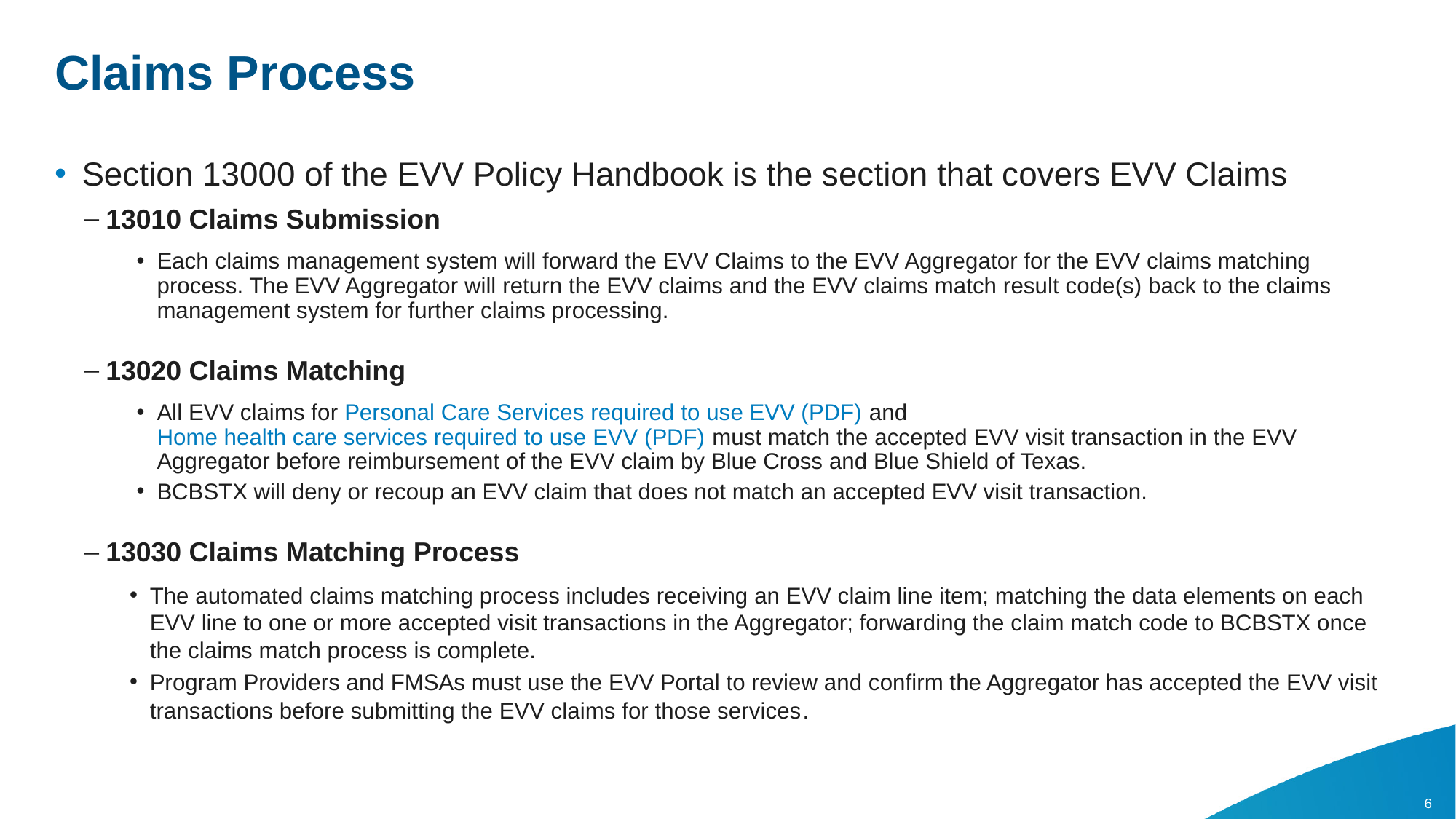

# Claims Process
Section 13000 of the EVV Policy Handbook is the section that covers EVV Claims
13010 Claims Submission
Each claims management system will forward the EVV Claims to the EVV Aggregator for the EVV claims matching process. The EVV Aggregator will return the EVV claims and the EVV claims match result code(s) back to the claims management system for further claims processing.

13020 Claims Matching
All EVV claims for Personal Care Services required to use EVV (PDF) and Home health care services required to use EVV (PDF) must match the accepted EVV visit transaction in the EVV Aggregator before reimbursement of the EVV claim by Blue Cross and Blue Shield of Texas.
BCBSTX will deny or recoup an EVV claim that does not match an accepted EVV visit transaction.

13030 Claims Matching Process
The automated claims matching process includes receiving an EVV claim line item; matching the data elements on each EVV line to one or more accepted visit transactions in the Aggregator; forwarding the claim match code to BCBSTX once the claims match process is complete.
Program Providers and FMSAs must use the EVV Portal to review and confirm the Aggregator has accepted the EVV visit transactions before submitting the EVV claims for those services.

6